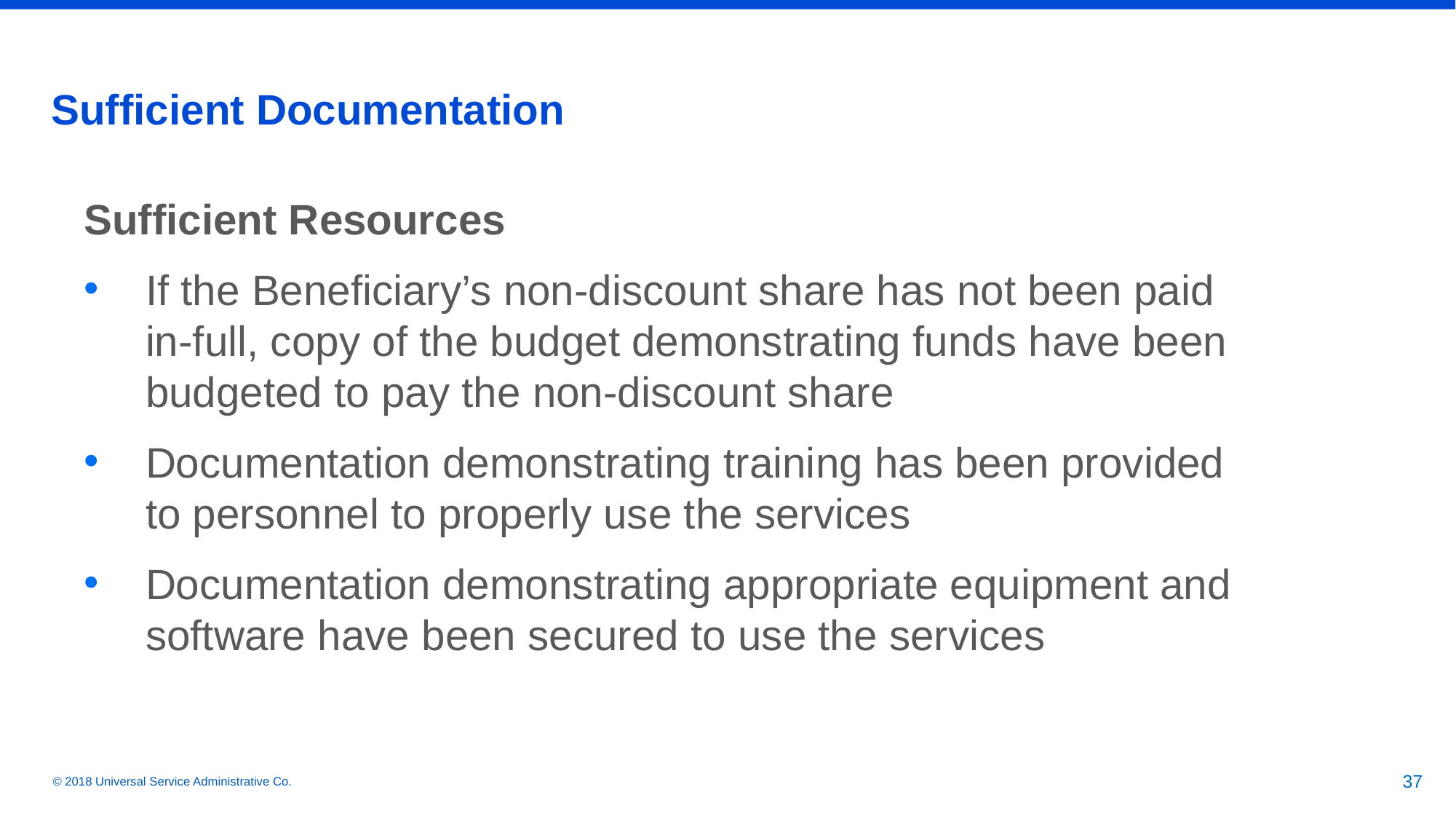

# Sufficient Documentation
Sufficient Resources
If the Beneficiary’s non-discount share has not been paid in-full, copy of the budget demonstrating funds have been budgeted to pay the non-discount share
Documentation demonstrating training has been provided to personnel to properly use the services
Documentation demonstrating appropriate equipment and software have been secured to use the services
© 2018 Universal Service Administrative Co.
37